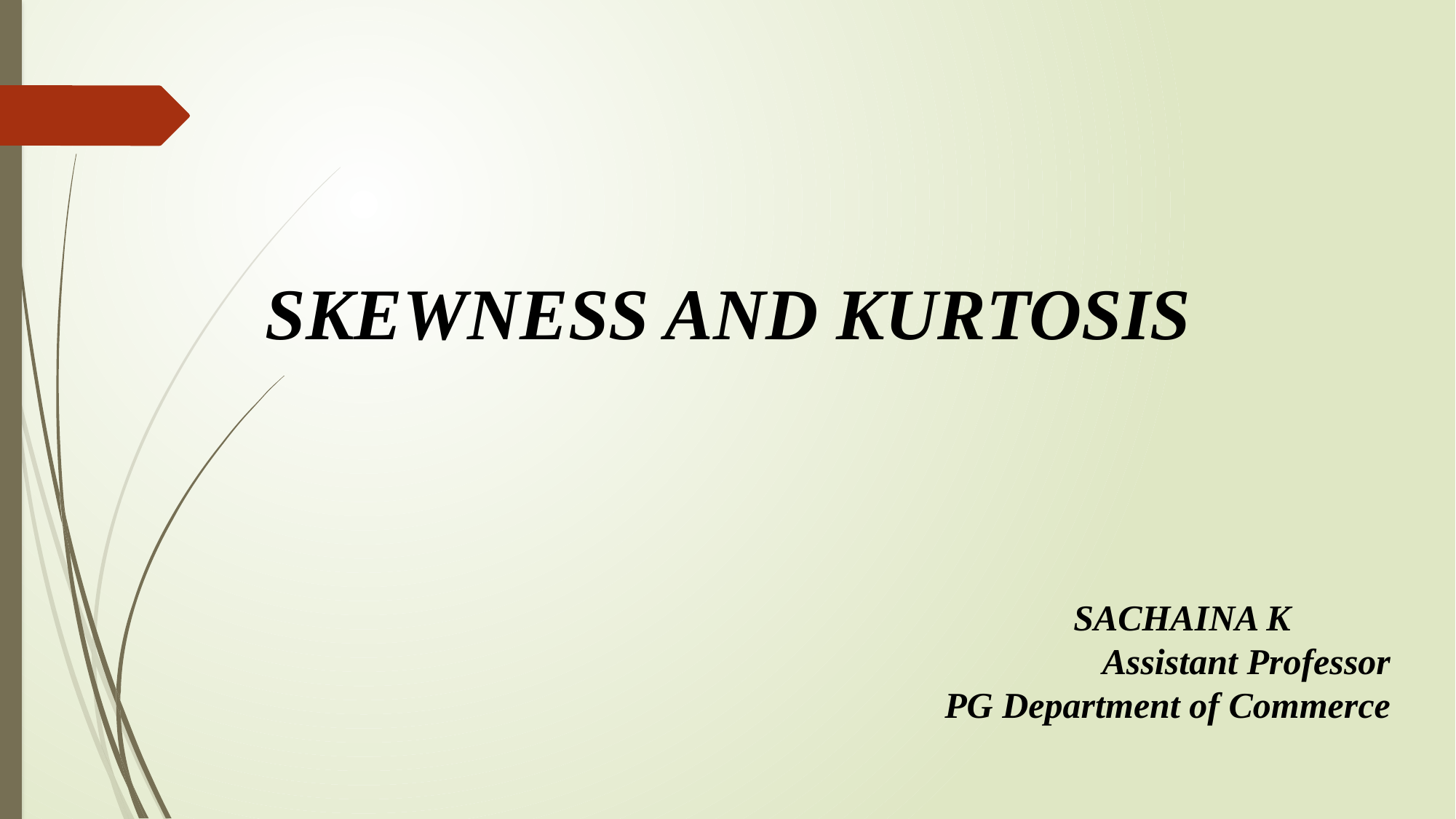

SKEWNESS AND KURTOSIS

                                                                                                              SACHAINA K                                Assistant Professor
PG Department of Commerce